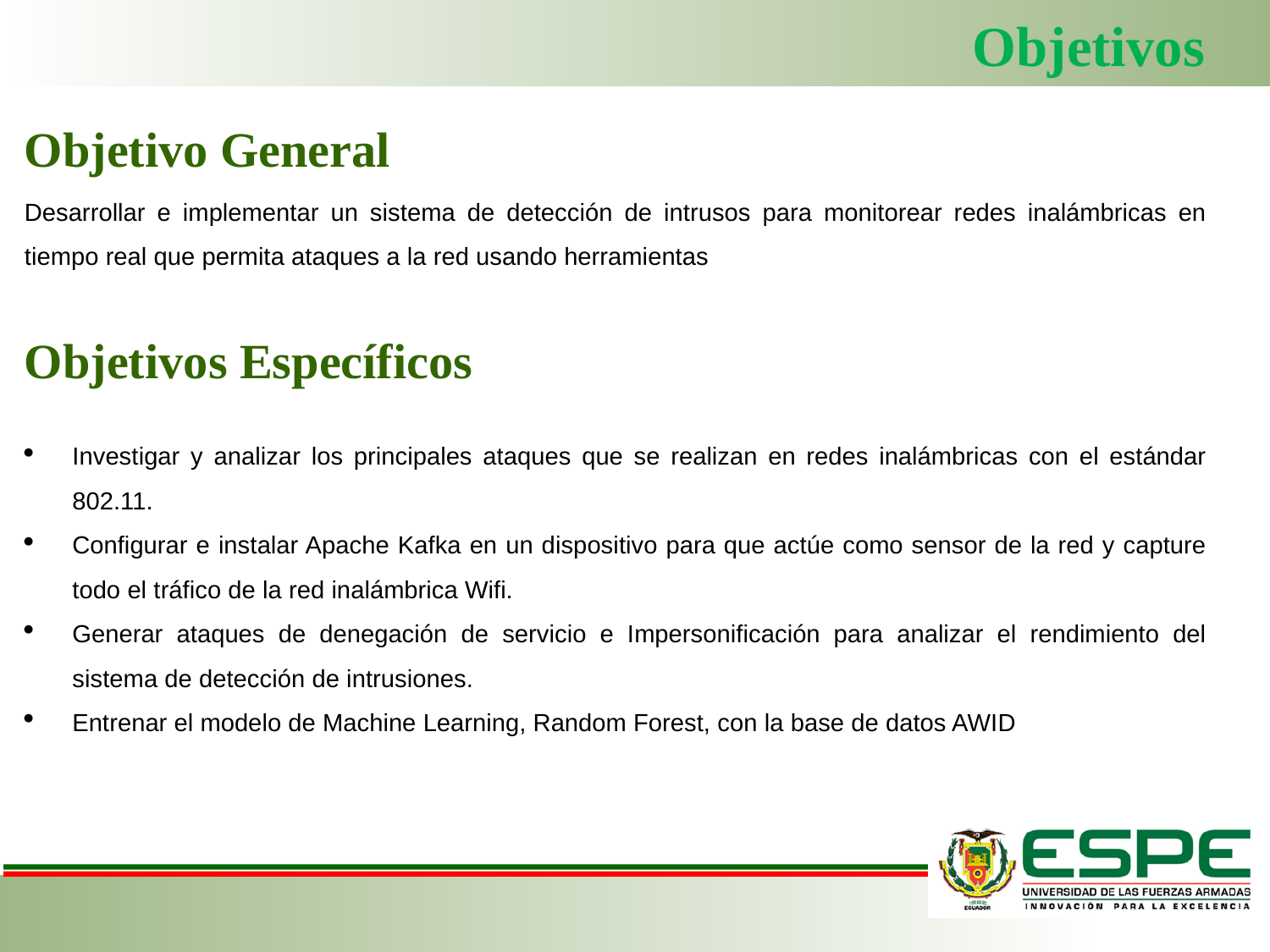

# Objetivos
Objetivo General
Desarrollar e implementar un sistema de detección de intrusos para monitorear redes inalámbricas en tiempo real que permita ataques a la red usando herramientas de Bi
g Data y Machine Learning
Objetivos Específicos

Investigar y analizar los principales ataques que se realizan en redes inalámbricas con el estándar 802.11.
Configurar e instalar Apache Kafka en un dispositivo para que actúe como sensor de la red y capture todo el tráfico de la red inalámbrica Wifi.
Generar ataques de denegación de servicio e Impersonificación para analizar el rendimiento del sistema de detección de intrusiones.
Entrenar el modelo de Machine Learning, Random Forest, con la base de datos AWID